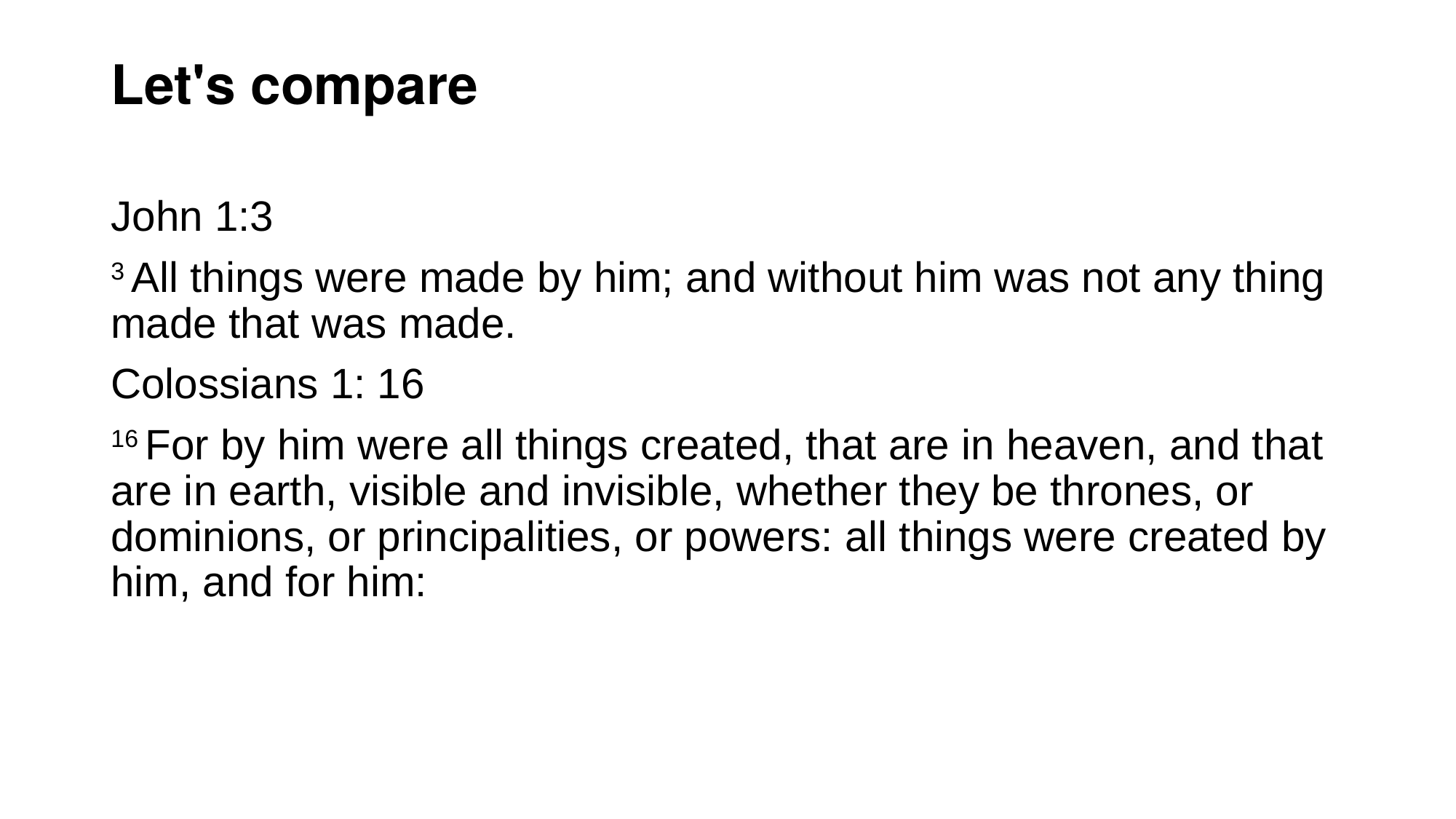

# Let's compare
John 1:3
3 All things were made by him; and without him was not any thing made that was made.
Colossians 1: 16
16 For by him were all things created, that are in heaven, and that are in earth, visible and invisible, whether they be thrones, or dominions, or principalities, or powers: all things were created by him, and for him: